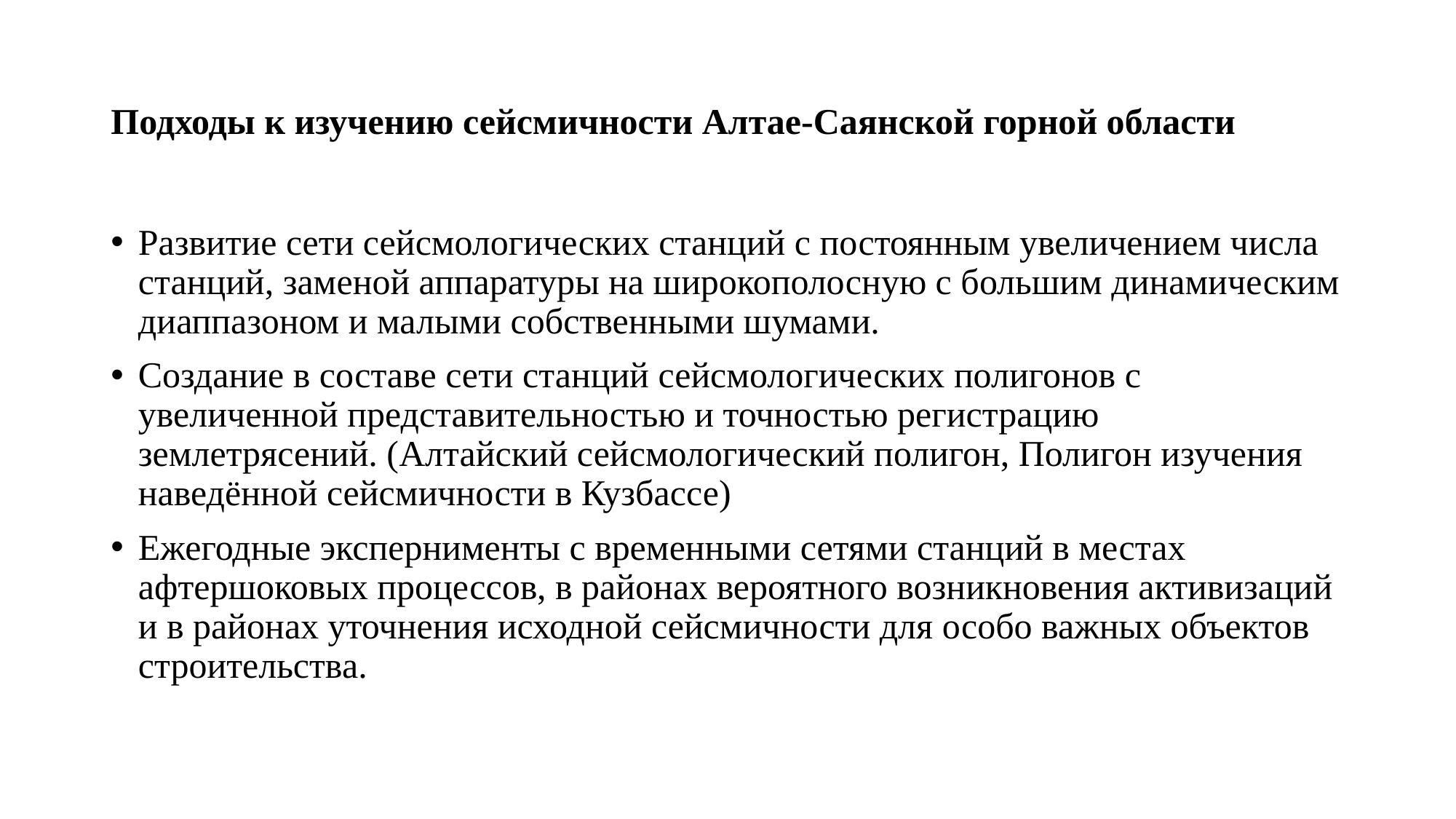

# Подходы к изучению сейсмичности Алтае-Саянской горной области
Развитие сети сейсмологических станций с постоянным увеличением числа станций, заменой аппаратуры на широкополосную с большим динамическим диаппазоном и малыми собственными шумами.
Создание в составе сети станций сейсмологических полигонов с увеличенной представительностью и точностью регистрацию землетрясений. (Алтайский сейсмологический полигон, Полигон изучения наведённой сейсмичности в Кузбассе)
Ежегодные экспернименты с временными сетями станций в местах афтершоковых процессов, в районах вероятного возникновения активизаций и в районах уточнения исходной сейсмичности для особо важных объектов строительства.